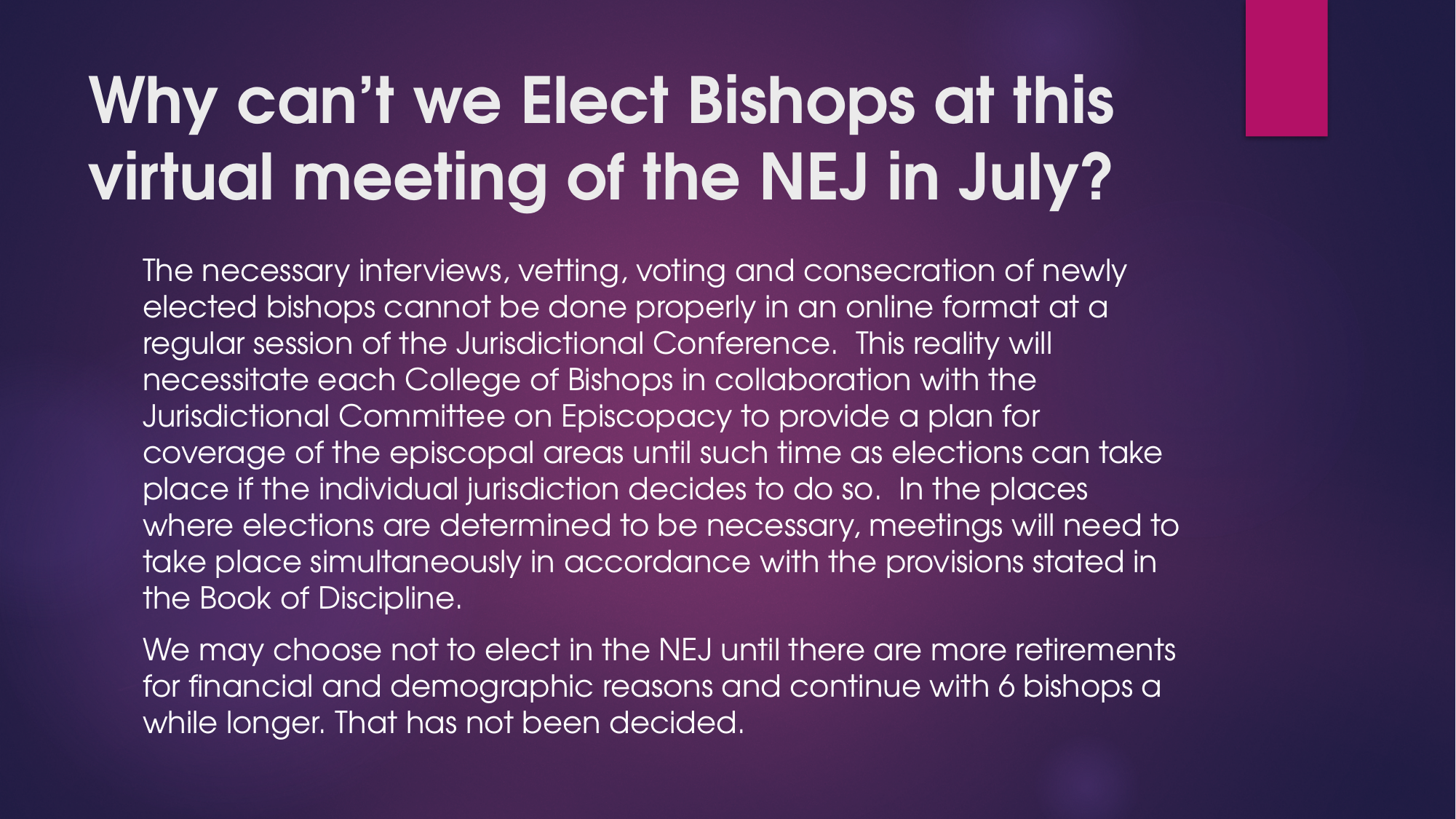

# Why can’t we Elect Bishops at this virtual meeting of the NEJ in July?
The necessary interviews, vetting, voting and consecration of newly elected bishops cannot be done properly in an online format at a regular session of the Jurisdictional Conference.  This reality will necessitate each College of Bishops in collaboration with the Jurisdictional Committee on Episcopacy to provide a plan for coverage of the episcopal areas until such time as elections can take place if the individual jurisdiction decides to do so.  In the places where elections are determined to be necessary, meetings will need to take place simultaneously in accordance with the provisions stated in the Book of Discipline.
We may choose not to elect in the NEJ until there are more retirements for financial and demographic reasons and continue with 6 bishops a while longer. That has not been decided.